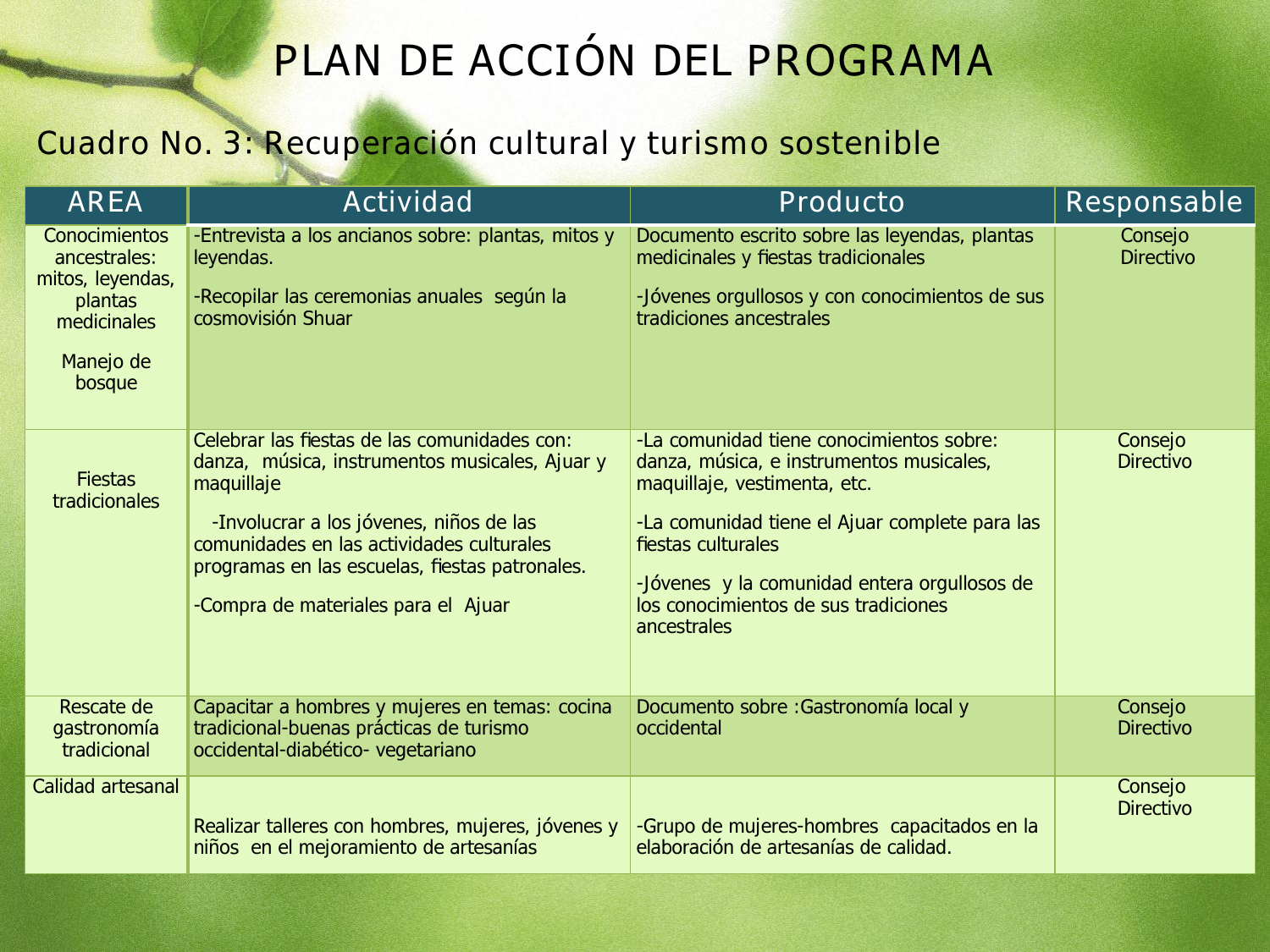

PLAN DE ACCIÓN DEL PROGRAMA
Cuadro No. 3: Recuperación cultural y turismo sostenible
| AREA | Actividad | Producto | Responsable |
| --- | --- | --- | --- |
| Conocimientos ancestrales: mitos, leyendas, plantas medicinales Manejo de bosque | -Entrevista a los ancianos sobre: plantas, mitos y leyendas. -Recopilar las ceremonias anuales  según la cosmovisión Shuar | Documento escrito sobre las leyendas, plantas medicinales y fiestas tradicionales -Jóvenes orgullosos y con conocimientos de sus tradiciones ancestrales | Consejo Directivo |
| Fiestas tradicionales | Celebrar las fiestas de las comunidades con: danza,  música, instrumentos musicales, Ajuar y maquillaje    -Involucrar a los jóvenes, niños de las comunidades en las actividades culturales programas en las escuelas, fiestas patronales. -Compra de materiales para el  Ajuar | -La comunidad tiene conocimientos sobre: danza, música, e instrumentos musicales, maquillaje, vestimenta, etc. -La comunidad tiene el Ajuar complete para las fiestas culturales -Jóvenes  y la comunidad entera orgullosos de los conocimientos de sus tradiciones ancestrales | Consejo Directivo |
| Rescate de gastronomía tradicional | Capacitar a hombres y mujeres en temas: cocina tradicional-buenas prácticas de turismo occidental-diabético- vegetariano | Documento sobre :Gastronomía local y occidental | Consejo Directivo |
| Calidad artesanal | Realizar talleres con hombres, mujeres, jóvenes y niños  en el mejoramiento de artesanías | -Grupo de mujeres-hombres  capacitados en la elaboración de artesanías de calidad. | Consejo Directivo |